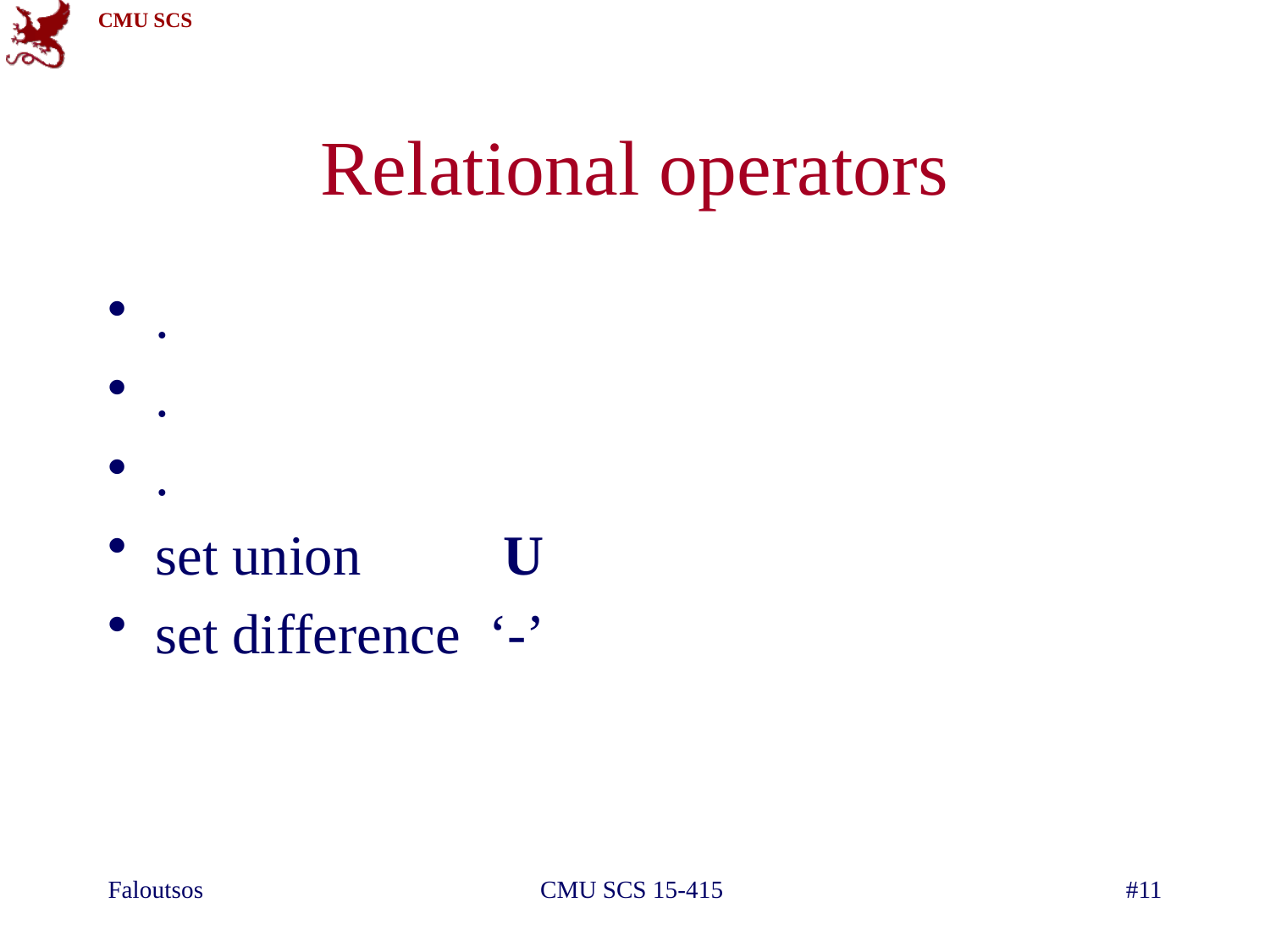

# Relational operators
.
.
.
set union          U
set difference  ‘-’

Faloutsos
CMU SCS 15-415
#11